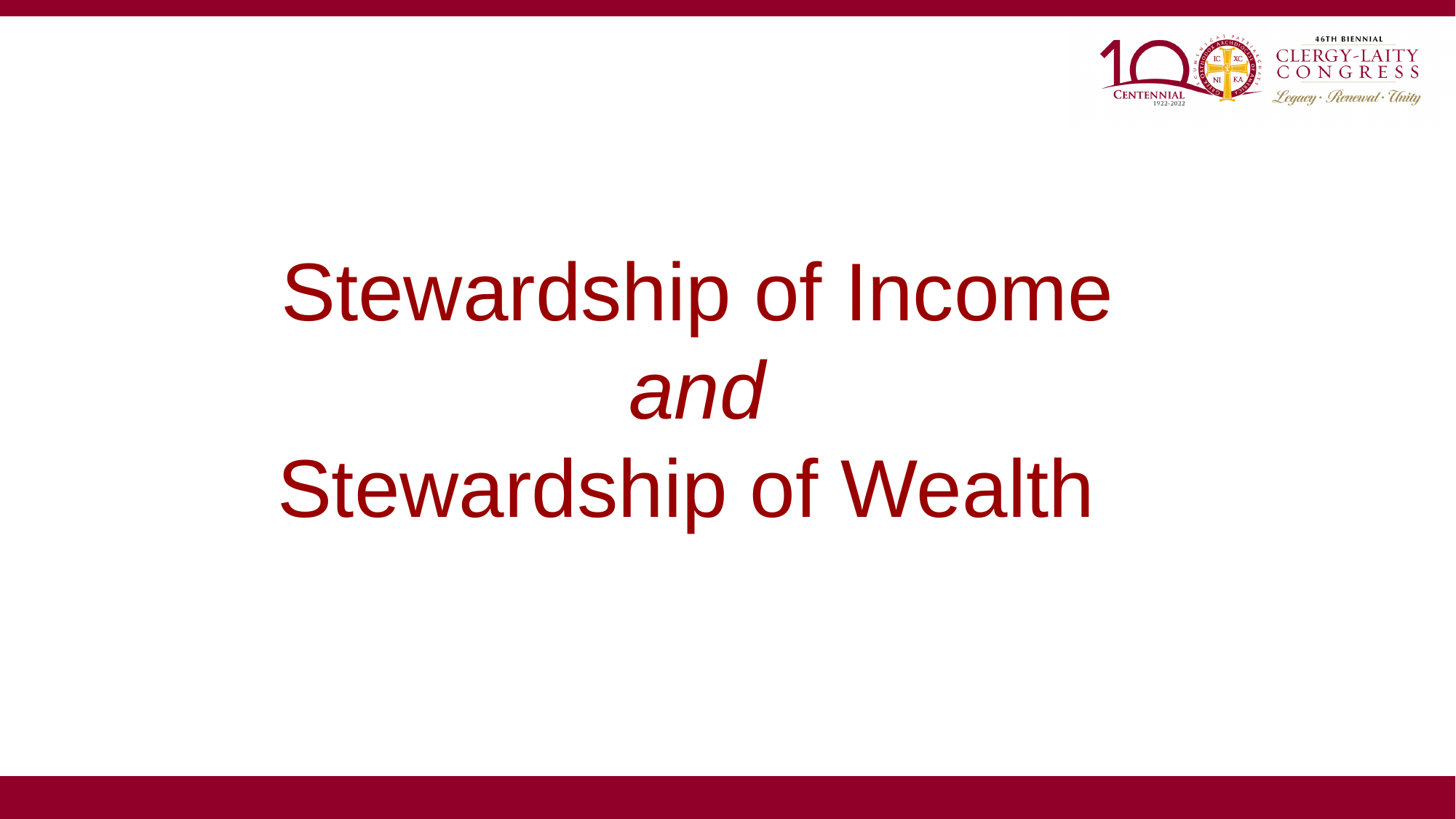

# Stewardship of Income
and
Stewardship of Wealth